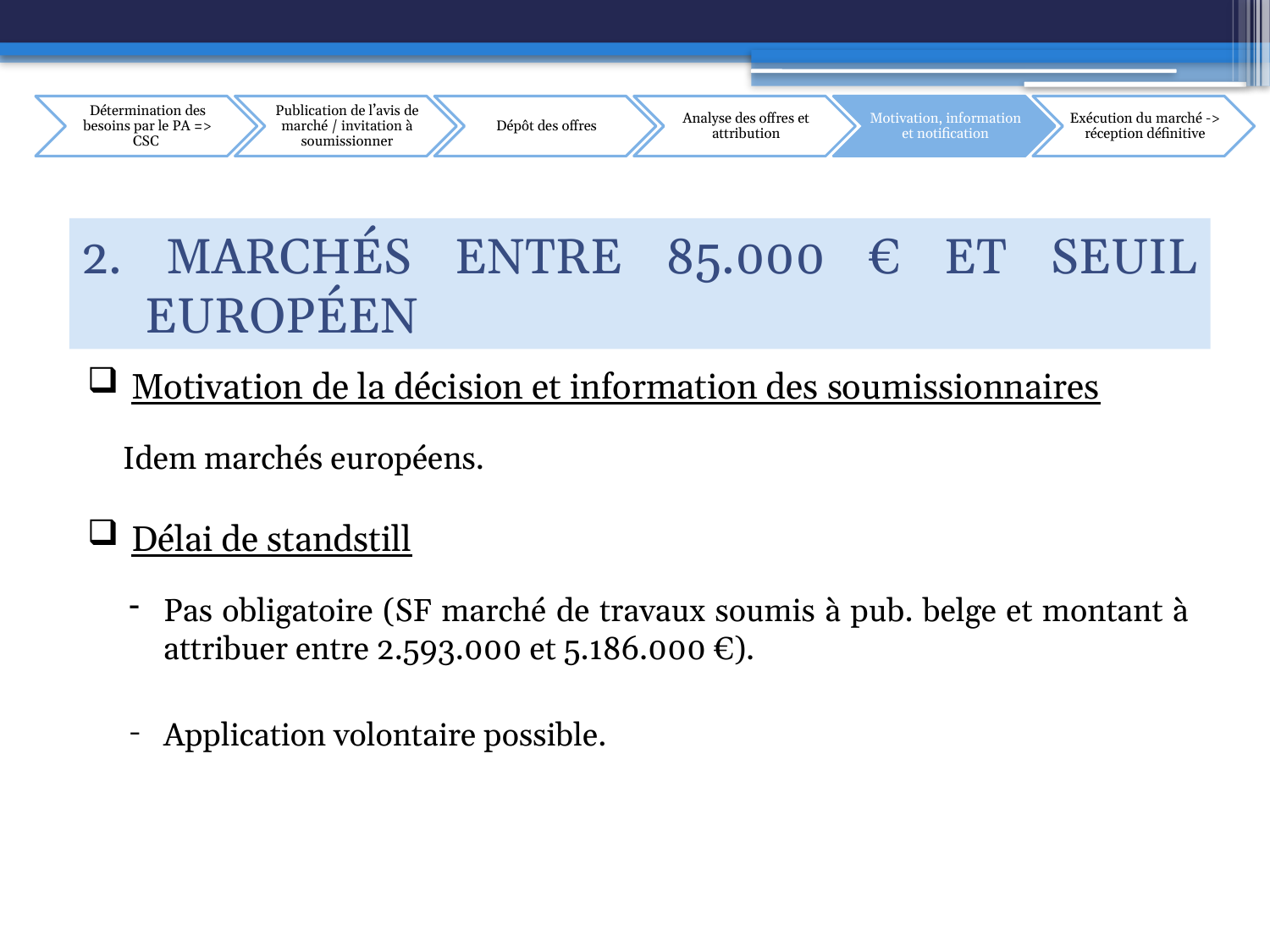

Détermination des besoins par le PA => CSC
Publication de l’avis de marché / invitation à soumissionner
Dépôt des offres
Analyse des offres et attribution
Motivation, information et notification
Exécution du marché -> réception définitive
2. Marchés entre 85.000 € et seuil européen
 Motivation de la décision et information des soumissionnaires

	Idem marchés européens.

 Délai de standstill

Pas obligatoire (SF marché de travaux soumis à pub. belge et montant à attribuer entre 2.593.000 et 5.186.000 €).

Application volontaire possible.